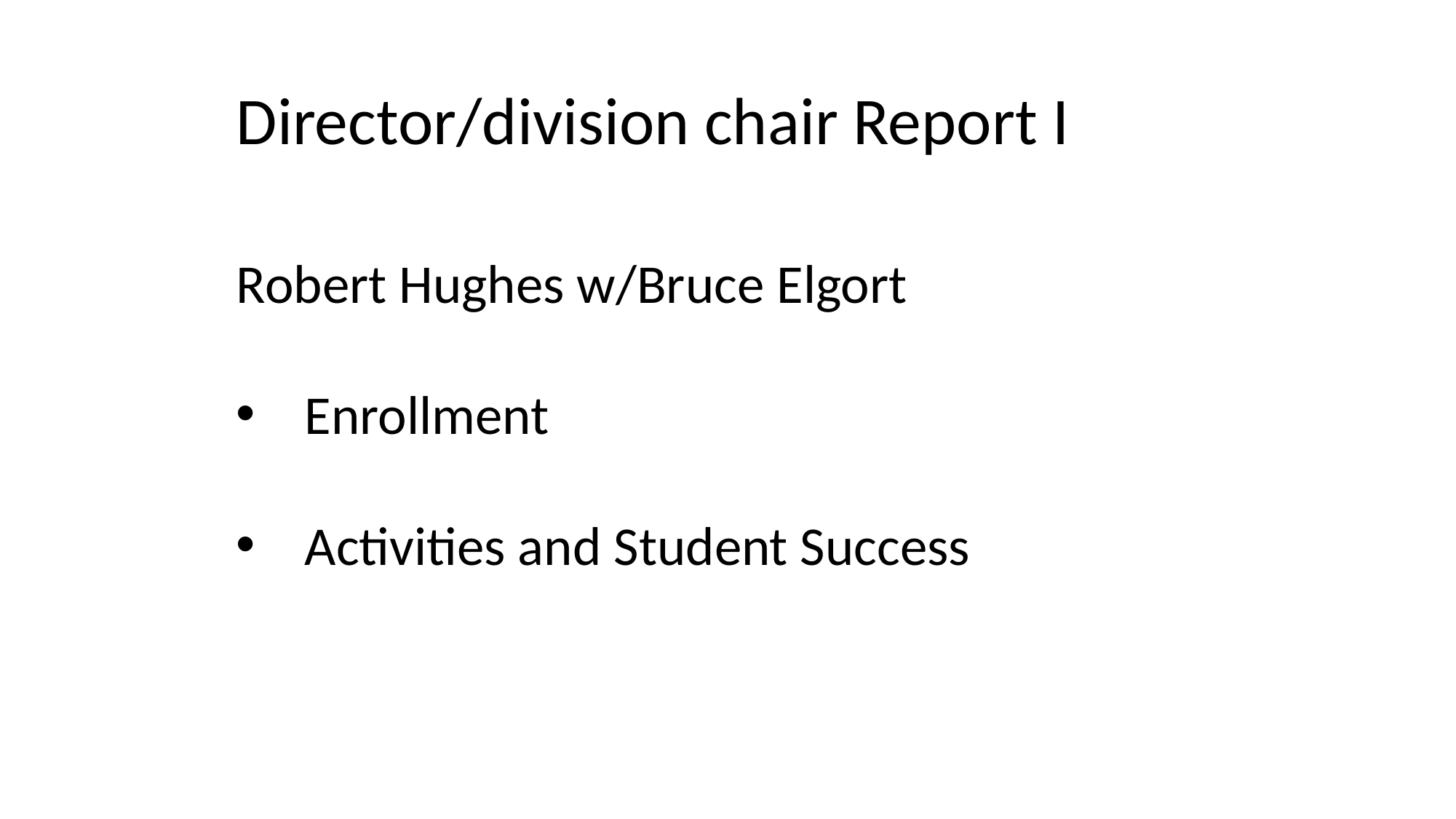

# Director/division chair Report I
Robert Hughes w/Bruce Elgort
Enrollment
Activities and Student Success